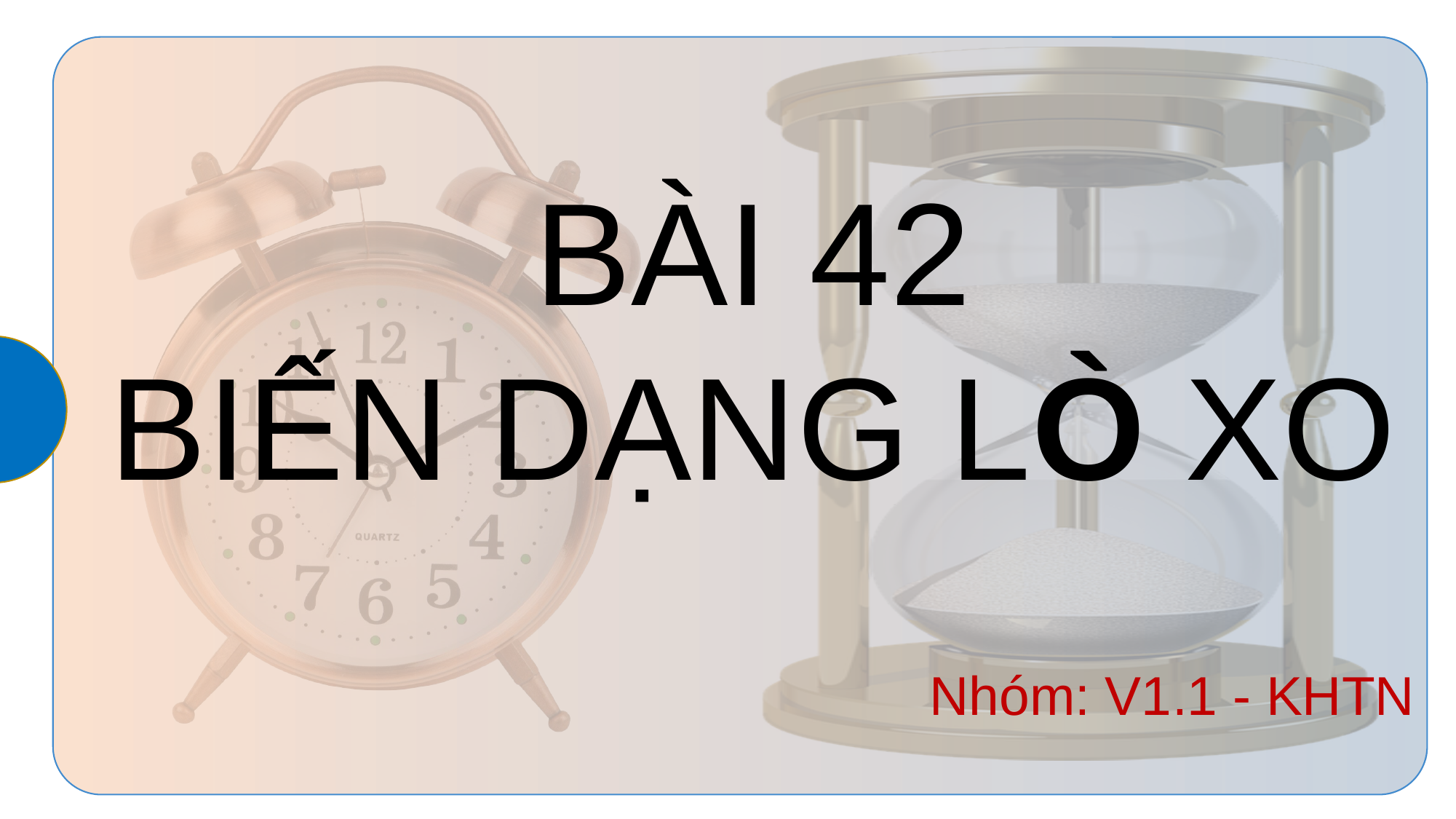

BÀI 42
BIẾN DẠNG LÒ XO

Nhóm: V1.1 - KHTN